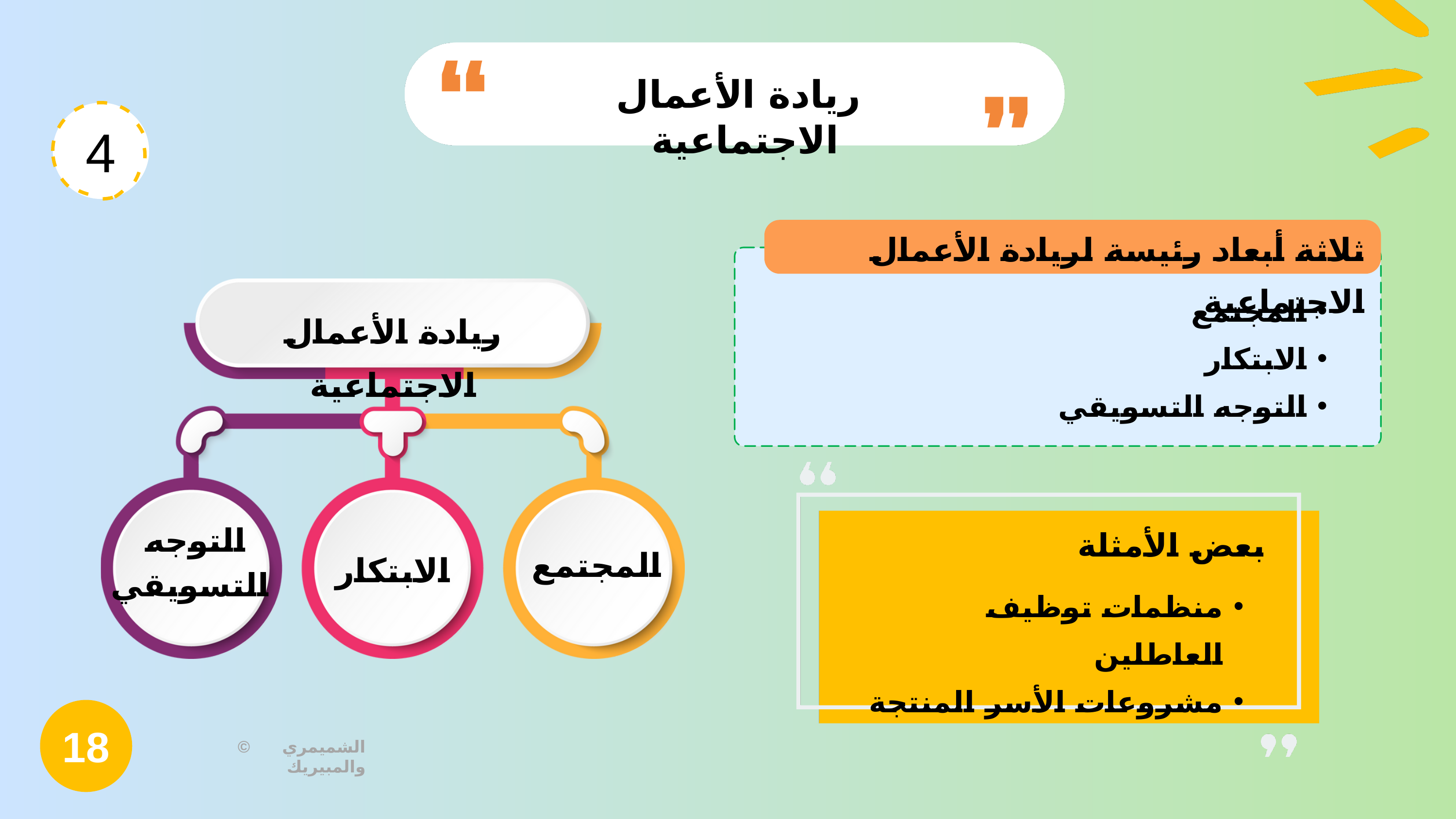

ريادة الأعمال الاجتماعية

4

ثلاثة أبعاد رئيسة لريادة الأعمال الاجتماعية

المجتمع
الابتكار
التوجه التسويقي
ريادة الأعمال الاجتماعية

التوجه
التسويقي
بعض الأمثلة
المجتمع
الابتكار
منظمات توظيف العاطلين
مشروعات الأسر المنتجة

18
©       الشميمري والمبيريك